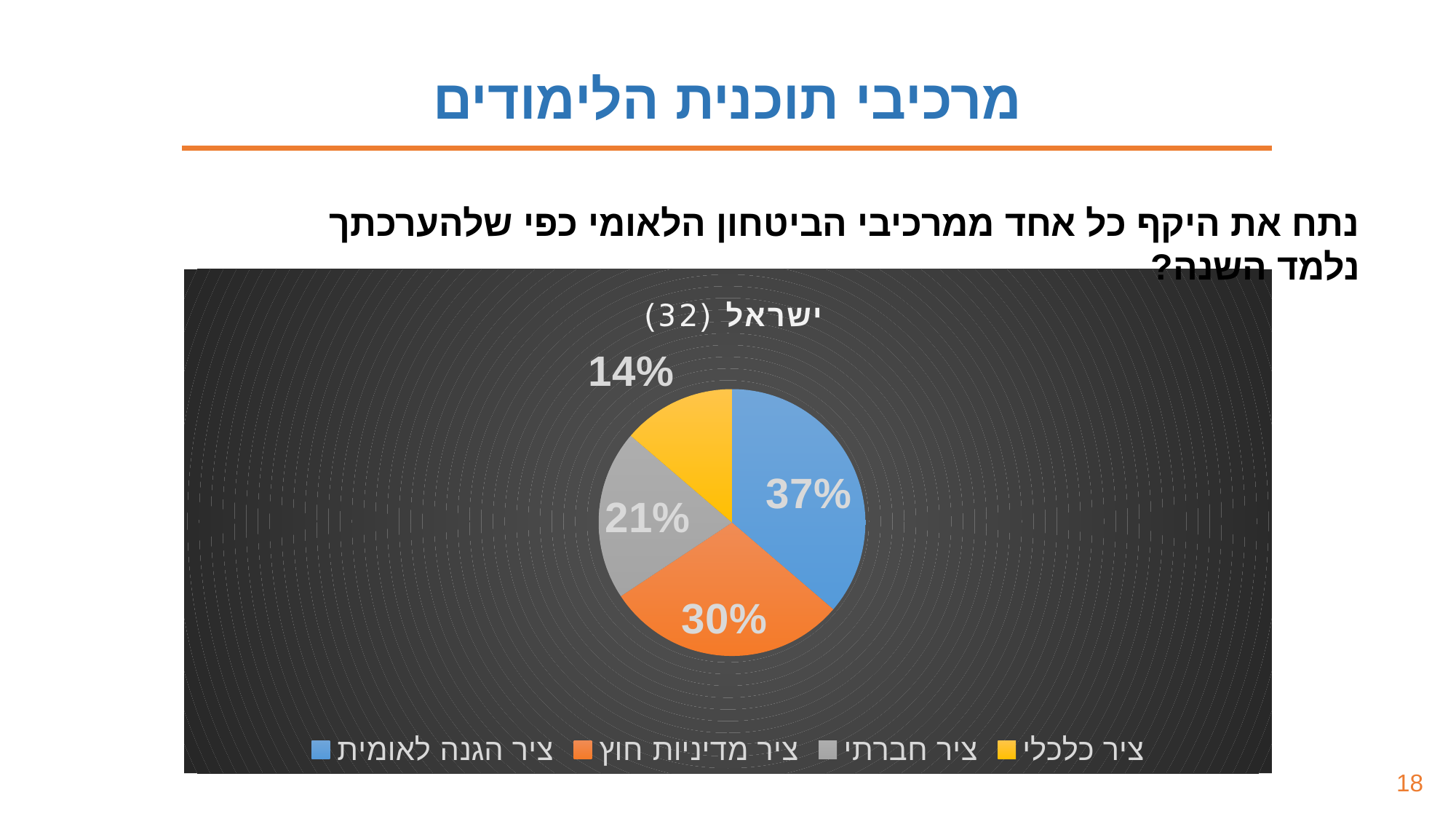

מרכיבי תוכנית הלימודים
נתח את היקף כל אחד ממרכיבי הביטחון הלאומי כפי שלהערכתך נלמד השנה?

### Chart: ישראל (32)

| Category |  |
|---|---|
| ציר הגנה לאומית | 0.37 |
| ציר מדיניות חוץ | 0.3 |
| ציר חברתי | 0.21 |
| ציר כלכלי | 0.14 |